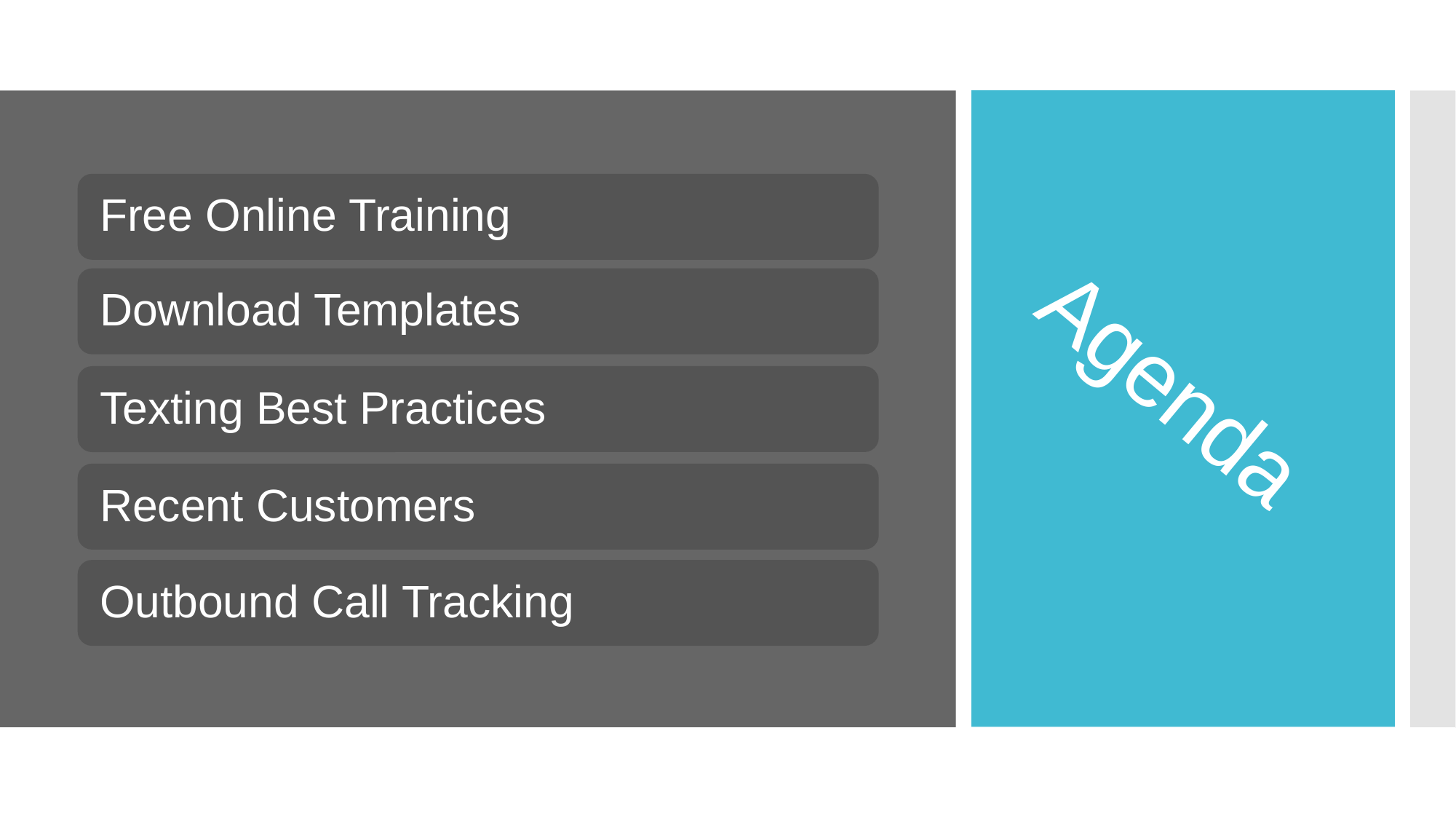

Free Online Training
Download Templates
Texting Best Practices
Recent Customers
Outbound Call Tracking
# Agenda